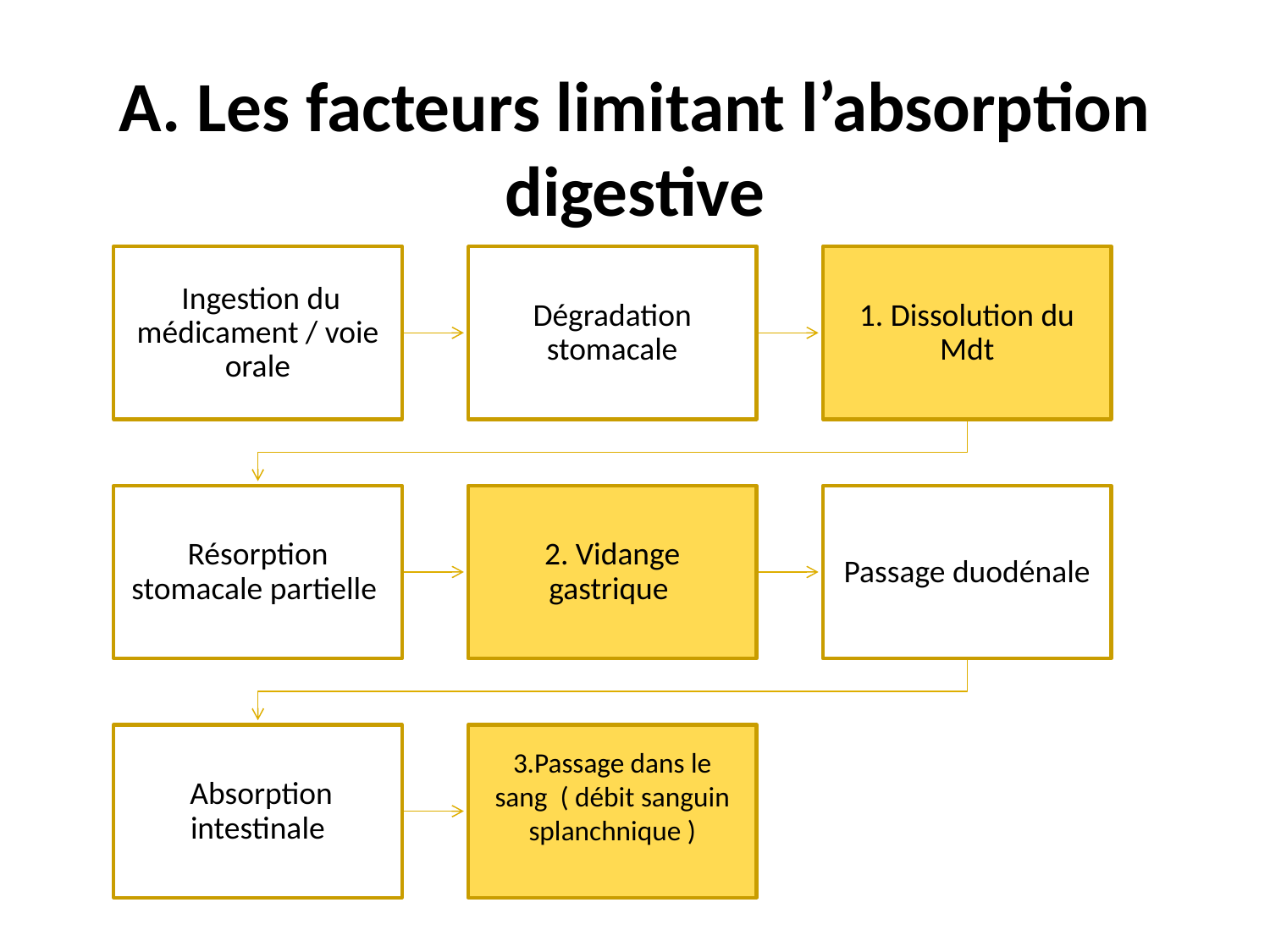

# A. Les facteurs limitant l’absorption digestive

 Ingestion du médicament / voie orale

Dégradation stomacale

1. Dissolution du Mdt

Résorption stomacale partielle

2. Vidange gastrique

Passage duodénale

 Absorption intestinale
3.Passage dans le sang  ( débit sanguin splanchnique )